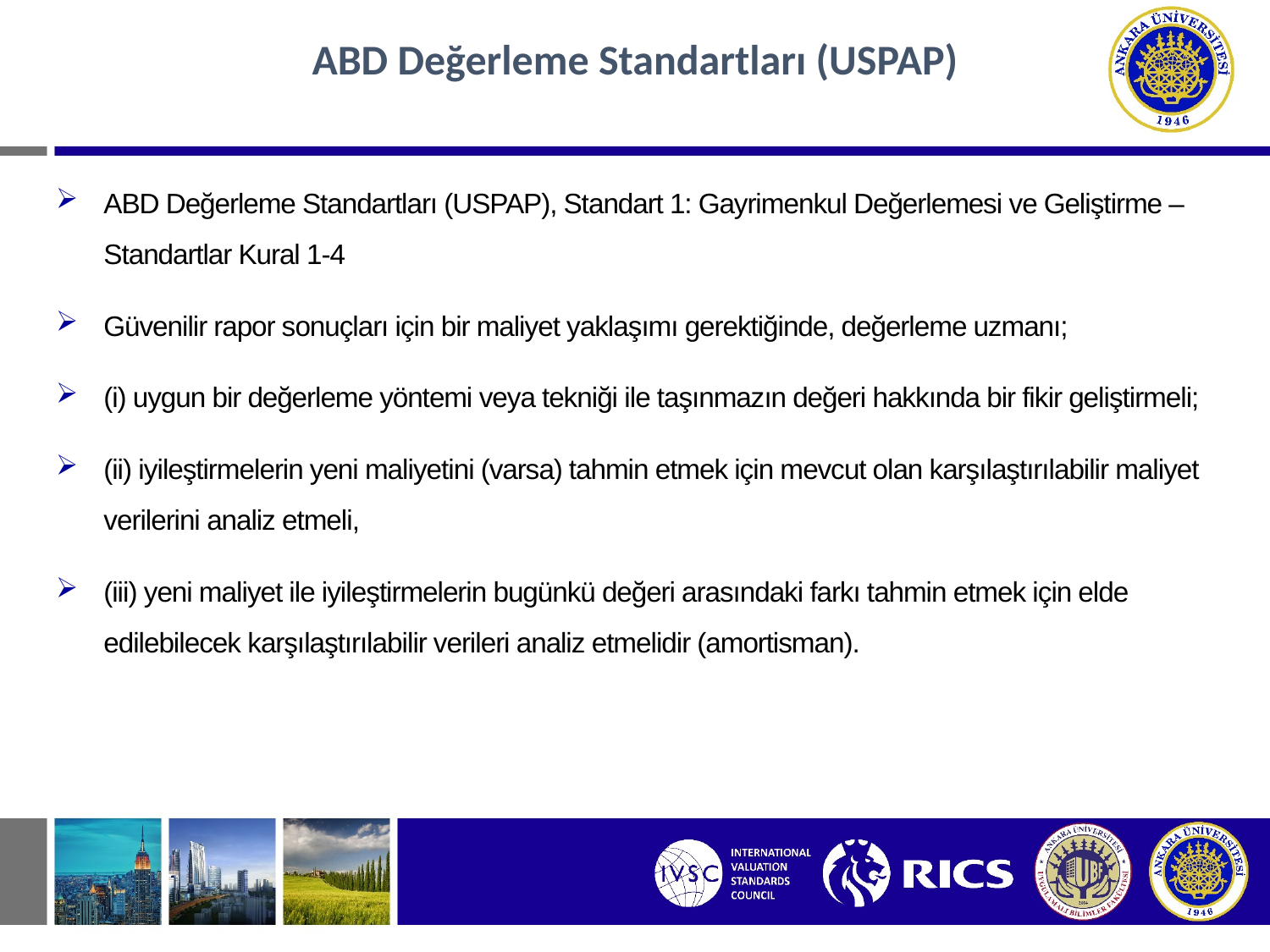

#
ABD Değerleme Standartları (USPAP)
ABD Değerleme Standartları (USPAP), Standart 1: Gayrimenkul Değerlemesi ve Geliştirme – Standartlar Kural 1-4
Güvenilir rapor sonuçları için bir maliyet yaklaşımı gerektiğinde, değerleme uzmanı;
(i) uygun bir değerleme yöntemi veya tekniği ile taşınmazın değeri hakkında bir fikir geliştirmeli;
(ii) iyileştirmelerin yeni maliyetini (varsa) tahmin etmek için mevcut olan karşılaştırılabilir maliyet verilerini analiz etmeli,
(iii) yeni maliyet ile iyileştirmelerin bugünkü değeri arasındaki farkı tahmin etmek için elde edilebilecek karşılaştırılabilir verileri analiz etmelidir (amortisman).